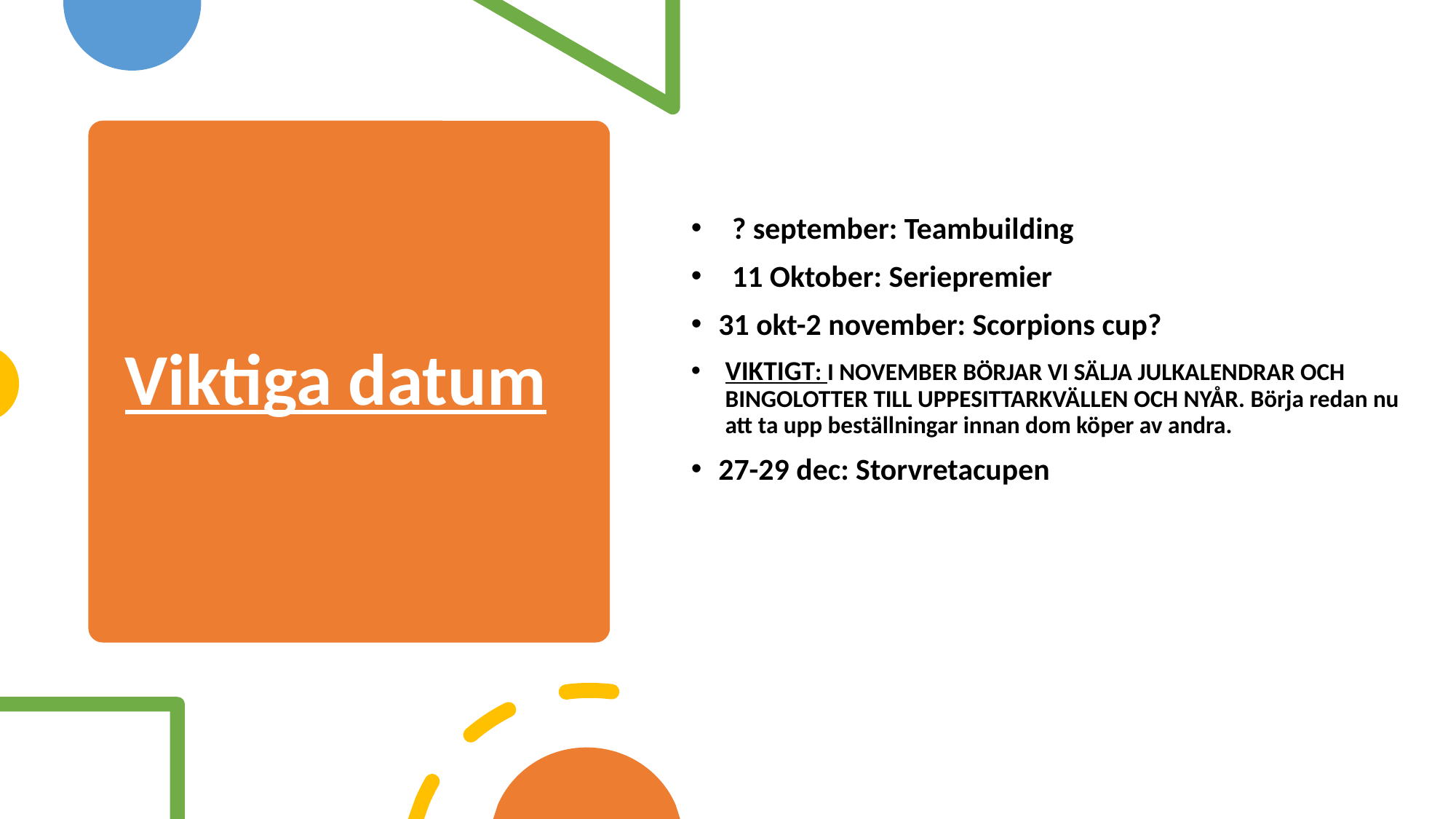

# Viktiga datum
? september: Teambuilding
11 Oktober: Seriepremier
31 okt-2 november: Scorpions cup?
VIKTIGT: I NOVEMBER BÖRJAR VI SÄLJA JULKALENDRAR OCH BINGOLOTTER TILL UPPESITTARKVÄLLEN OCH NYÅR. Börja redan nu att ta upp beställningar innan dom köper av andra.
27-29 dec: Storvretacupen